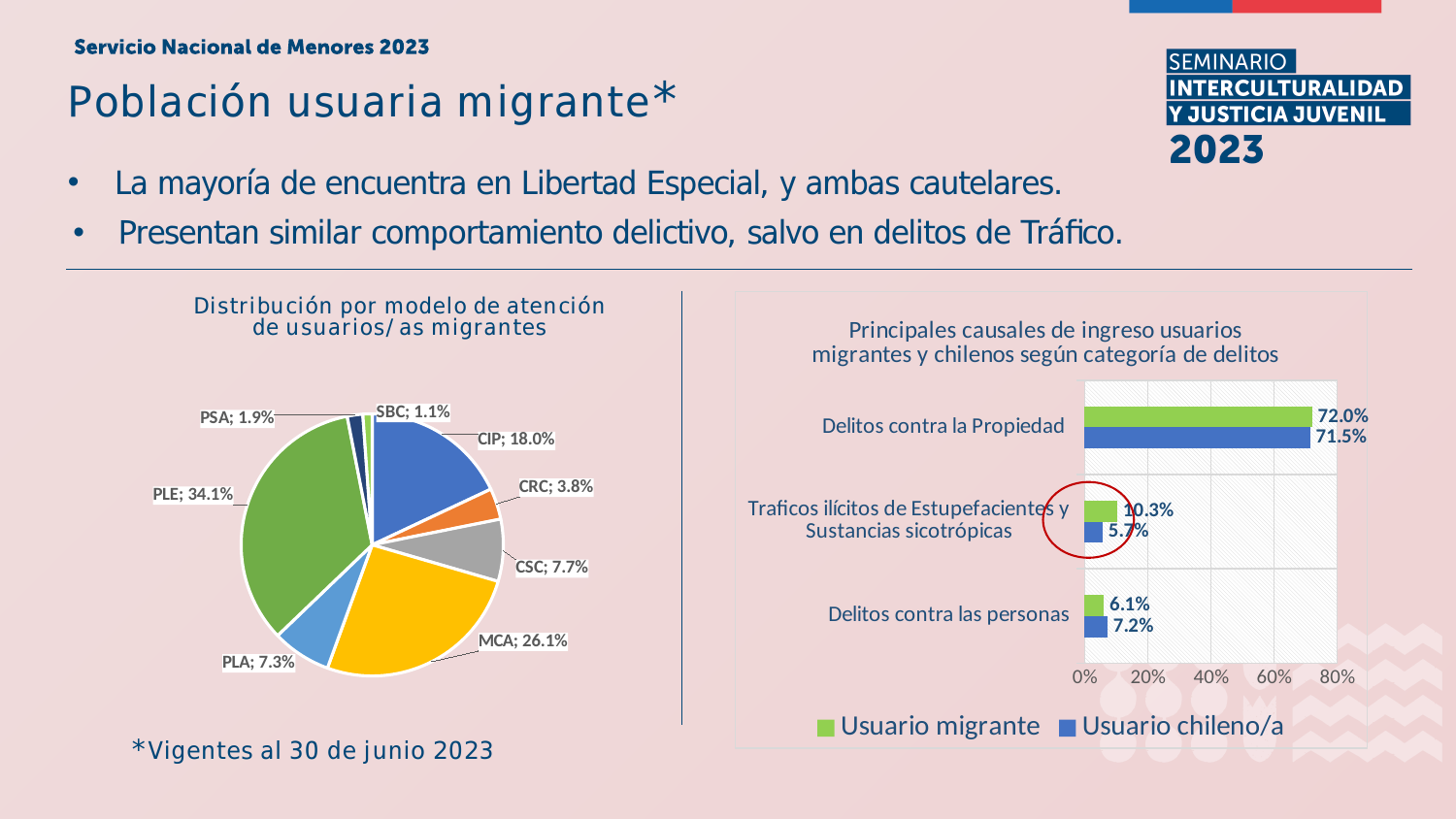

Población usuaria migrante*
  La mayoría de encuentra en Libertad Especial, y ambas cautelares.
Presentan similar comportamiento delictivo, salvo en delitos de Tráfico.

### Chart: Distribución por modelo de atención de usuarios/as migrantes

| Category | Suma de CodninoUnico2 |
|---|---|
| CIP | 0.18007662835249041 |
| CRC | 0.038314176245210725 |
| CSC | 0.07662835249042145 |
| MCA | 0.26053639846743293 |
| PLA | 0.07279693486590039 |
| PLE | 0.34099616858237547 |
| PSA | 0.019157088122605363 |
| SBC | 0.011494252873563218 |

### Chart: Principales causales de ingreso usuarios migrantes y chilenos según categoría de delitos

| Category | Usuario chileno/a | Usuario migrante |
|---|---|---|
| Delitos contra las personas | 0.0723148507173323 | 0.06130268199233716 |
| Traficos ilícitos de Estupefacientes y Sustancias sicotrópicas | 0.05738658394726638 | 0.10344827586206896 |
| Delitos contra la Propiedad  | 0.7146180690189996 | 0.7203065134099617 |
*Vigentes al 30 de junio 2023